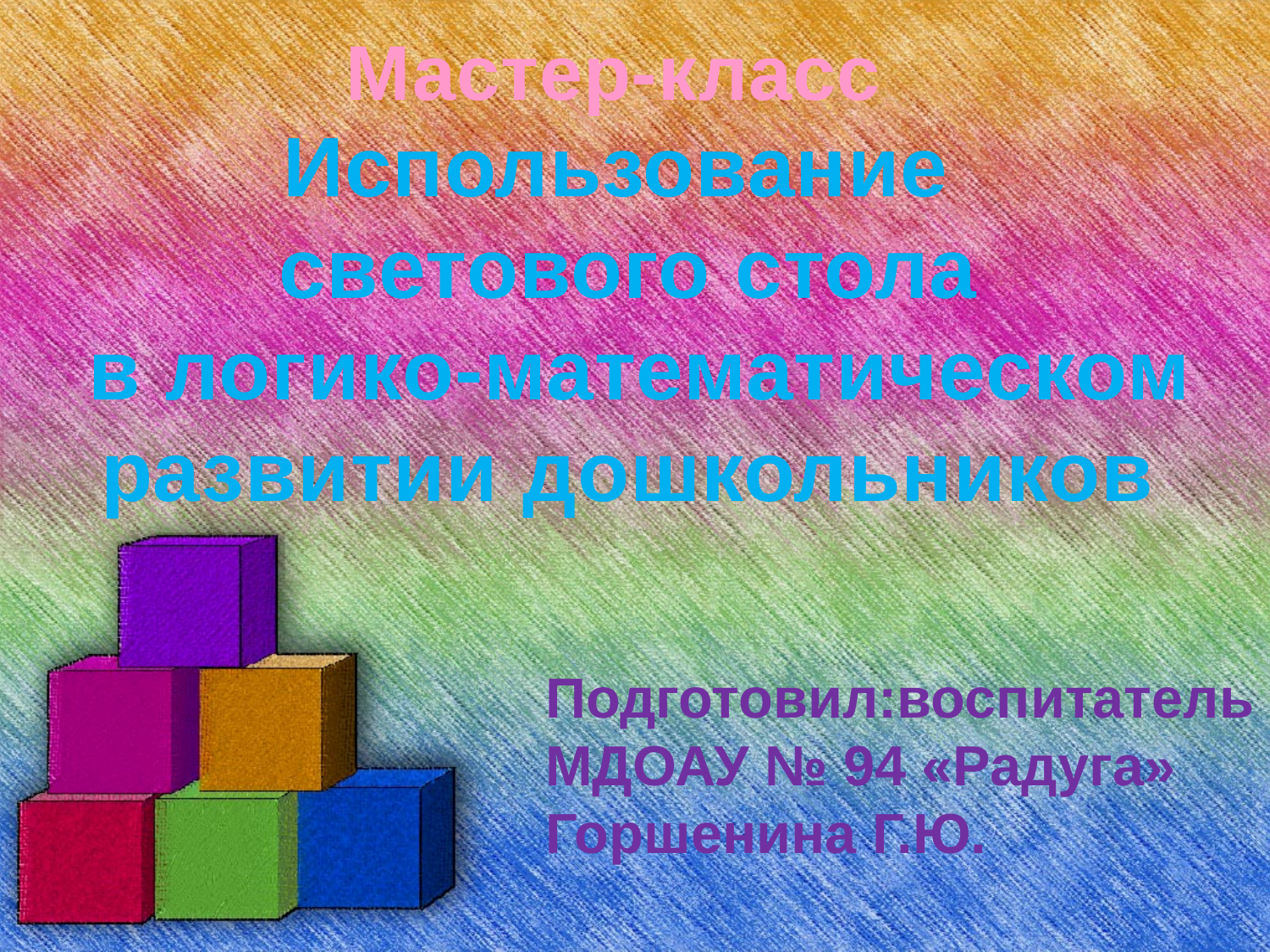

Мастер-класс
Использование
светового стола
 в логико-математическом развитии дошкольников
Подготовил:воспитатель
МДОАУ № 94 «Радуга»
Горшенина Г.Ю.